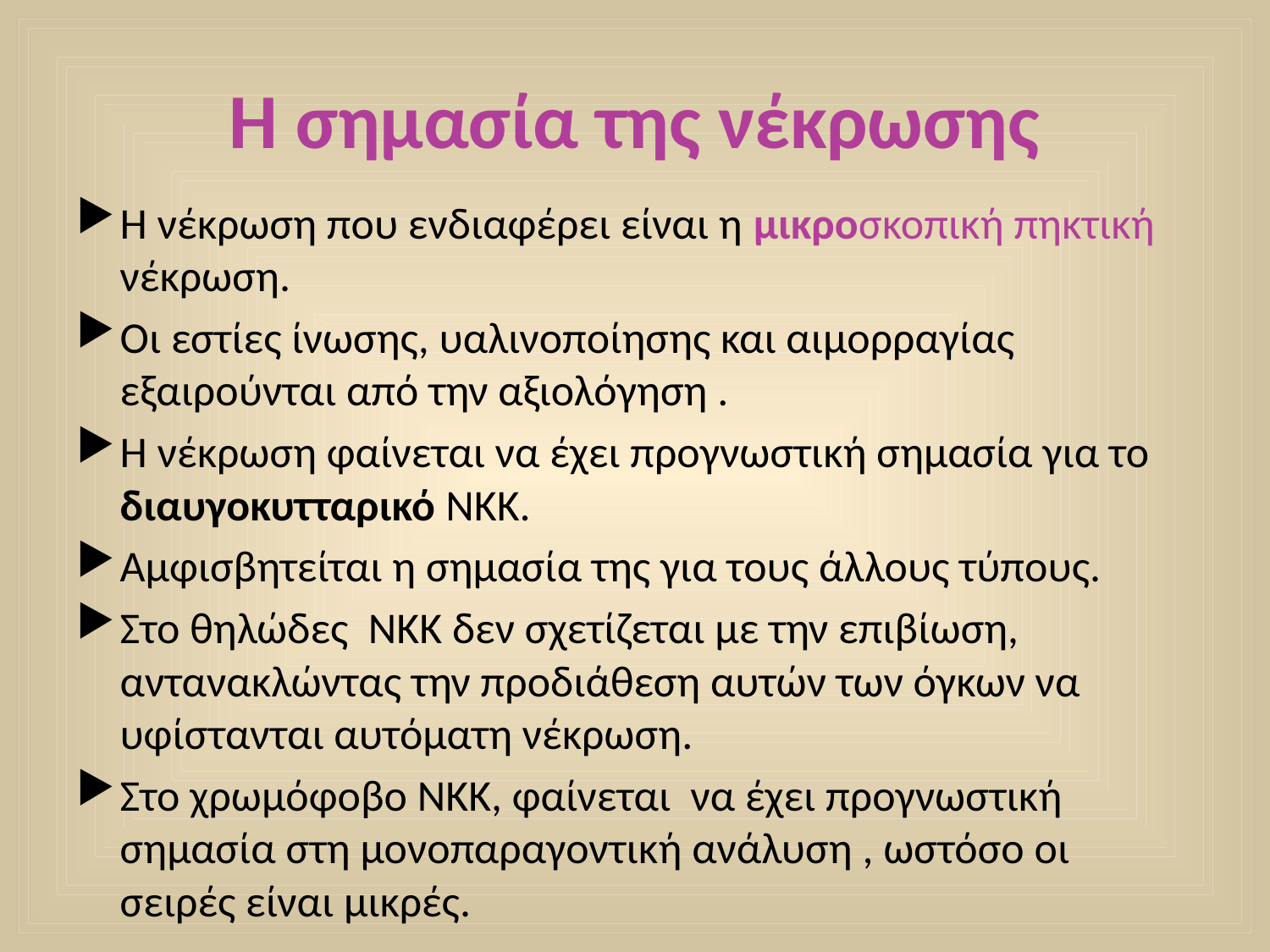

# Η σημασία της νέκρωσης
Η νέκρωση που ενδιαφέρει είναι η μικροσκοπική πηκτική νέκρωση.
Οι εστίες ίνωσης, υαλινοποίησης και αιμορραγίας εξαιρούνται από την αξιολόγηση .
Η νέκρωση φαίνεται να έχει προγνωστική σημασία για το διαυγοκυτταρικό ΝΚΚ.
Αμφισβητείται η σημασία της για τους άλλους τύπους.
Στο θηλώδες  ΝΚΚ δεν σχετίζεται με την επιβίωση, αντανακλώντας την προδιάθεση αυτών των όγκων να υφίστανται αυτόματη νέκρωση.
Στο χρωμόφοβο ΝΚΚ, φαίνεται  να έχει προγνωστική σημασία στη μονοπαραγοντική ανάλυση , ωστόσο οι σειρές είναι μικρές.